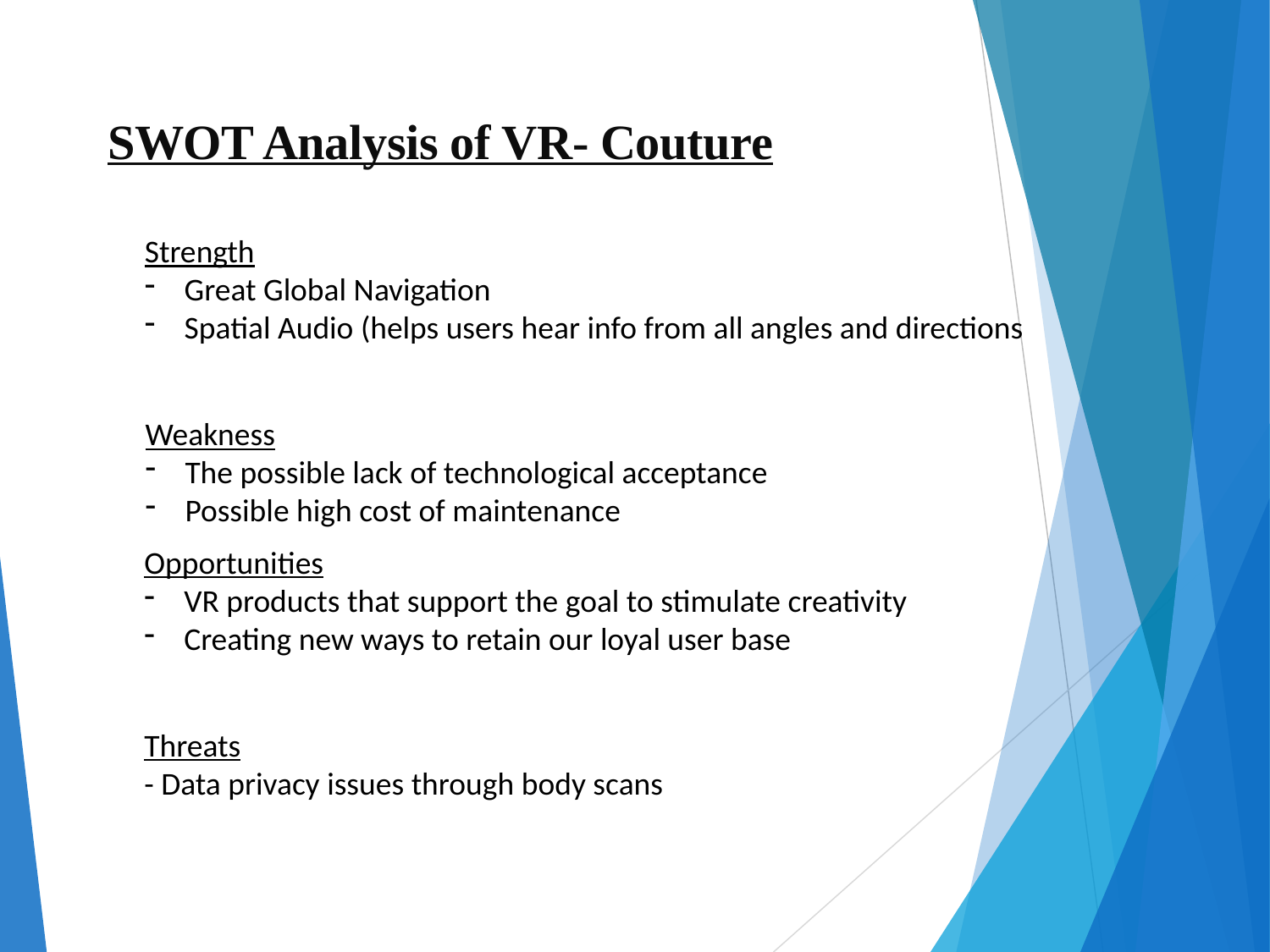

# SWOT Analysis of VR- Couture
Strength
Great Global Navigation
Spatial Audio (helps users hear info from all angles and directions
Weakness
The possible lack of technological acceptance
Possible high cost of maintenance
Opportunities
VR products that support the goal to stimulate creativity
Creating new ways to retain our loyal user base
Threats
- Data privacy issues through body scans